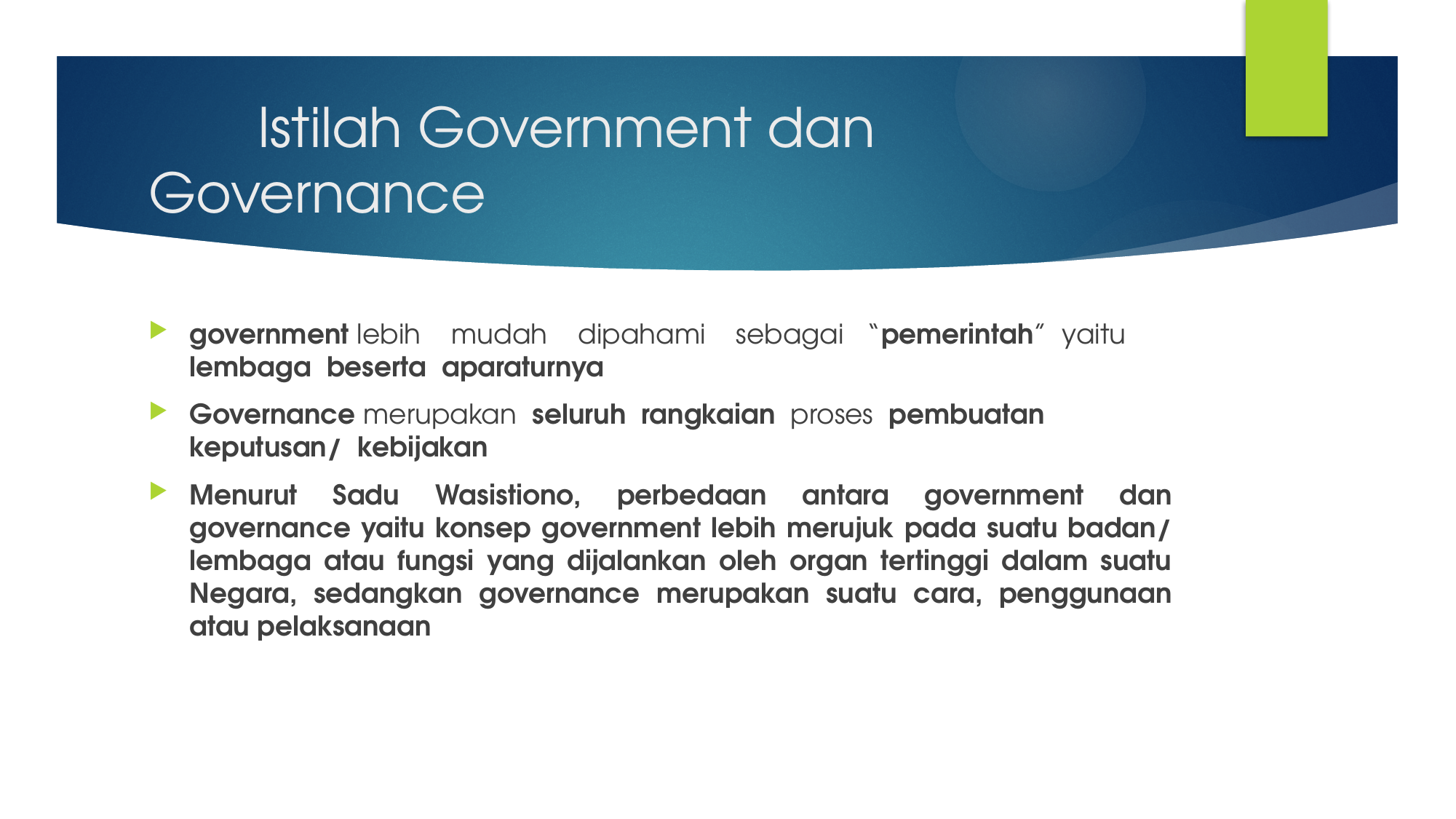

# Istilah Government dan Governance
government lebih    mudah    dipahami    sebagai   “pemerintah”  yaitu  lembaga  beserta  aparaturnya
Governance merupakan  seluruh  rangkaian  proses  pembuatan  keputusan/  kebijakan
Menurut Sadu Wasistiono, perbedaan antara government dan governance yaitu konsep government lebih merujuk pada suatu badan/ lembaga atau fungsi yang dijalankan oleh organ tertinggi dalam suatu Negara, sedangkan governance merupakan suatu cara, penggunaan atau pelaksanaan